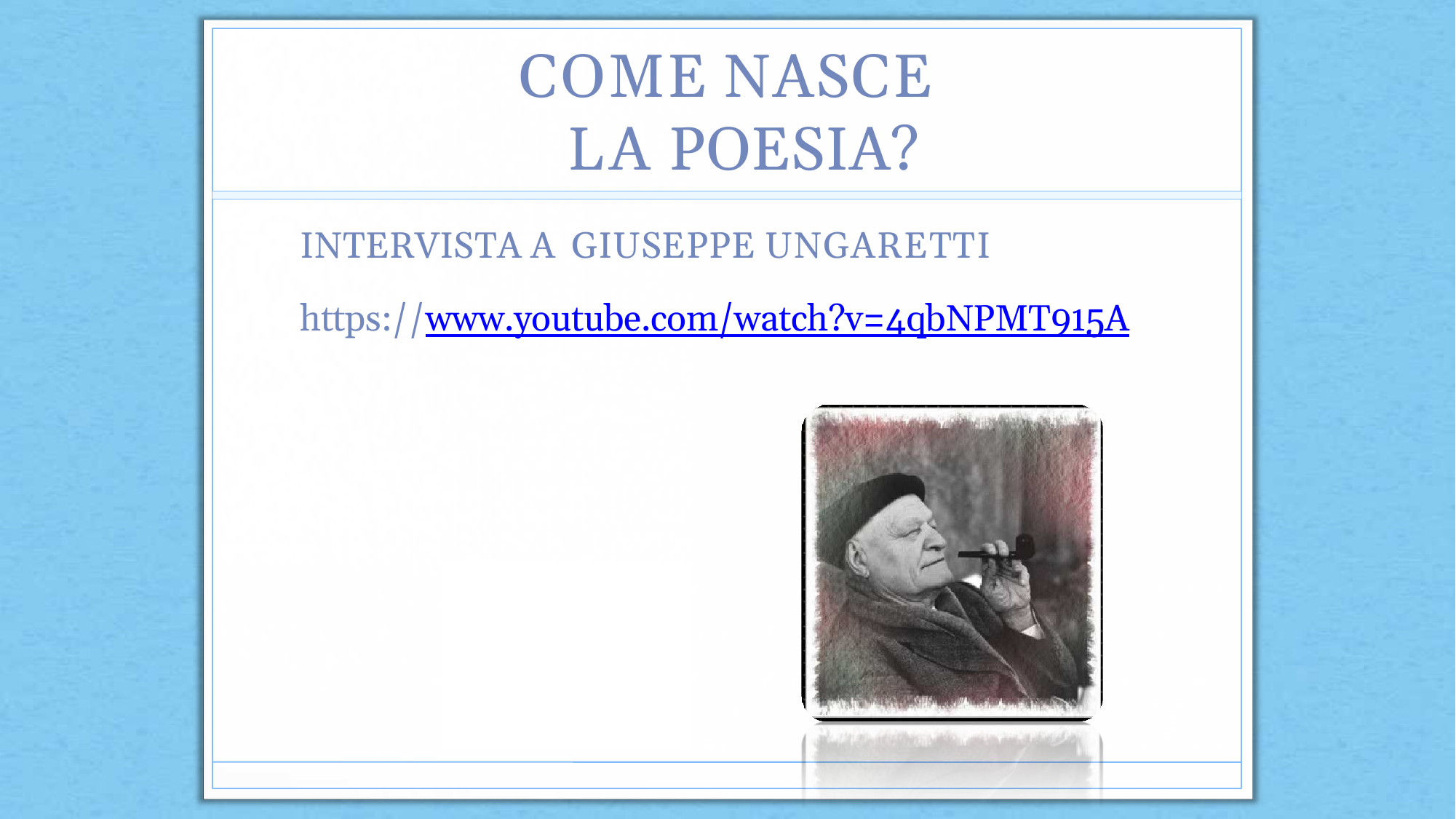

# COME NASCE  LA POESIA?

INTERVISTA A GIUSEPPE UNGARETTI
https://www.youtube.com/watch?v=4qbNPMT915A